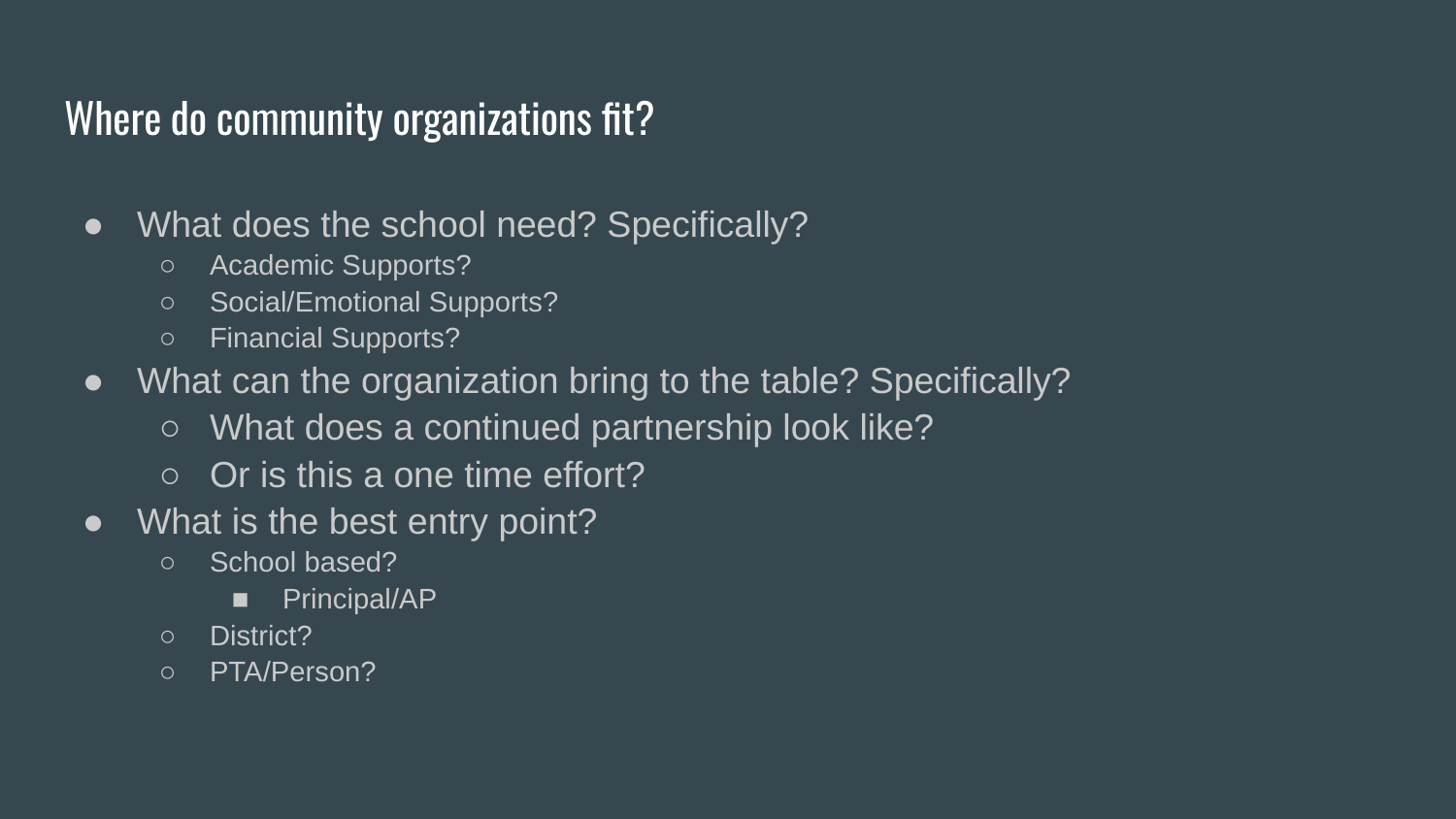

# Where do community organizations fit?
What does the school need? Specifically?
Academic Supports?
Social/Emotional Supports?
Financial Supports?
What can the organization bring to the table? Specifically?
What does a continued partnership look like?
Or is this a one time effort?
What is the best entry point?
School based?
Principal/AP
District?
PTA/Person?